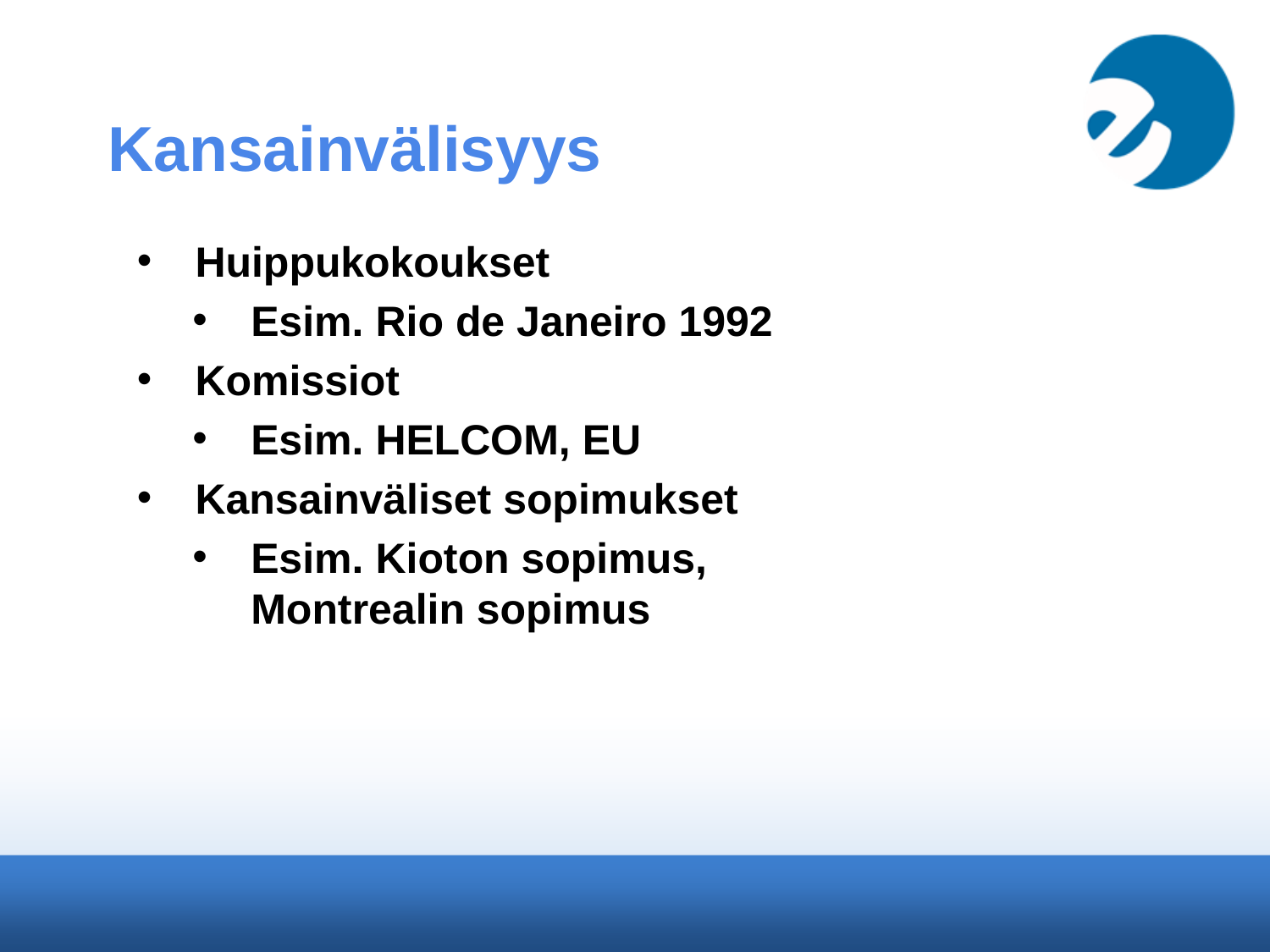

# Kansainvälisyys
Huippukokoukset
Esim. Rio de Janeiro 1992
Komissiot
Esim. HELCOM, EU
Kansainväliset sopimukset
Esim. Kioton sopimus, Montrealin sopimus